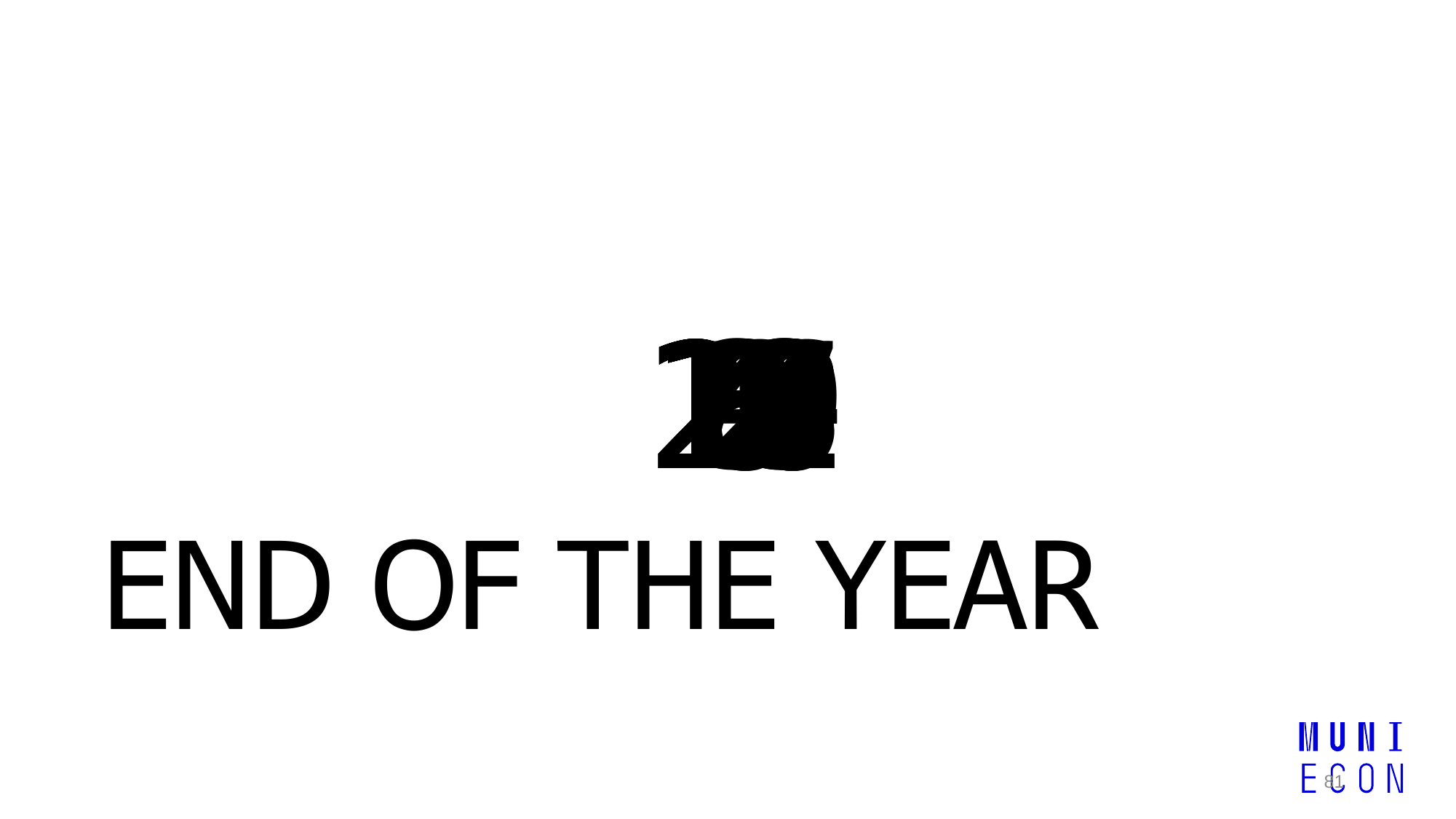

1
2
3
4
8
5
21
16
17
9
6
7
23
22
10
11
18
12
20
15
19
13
14
25
24
END OF THE YEAR
81